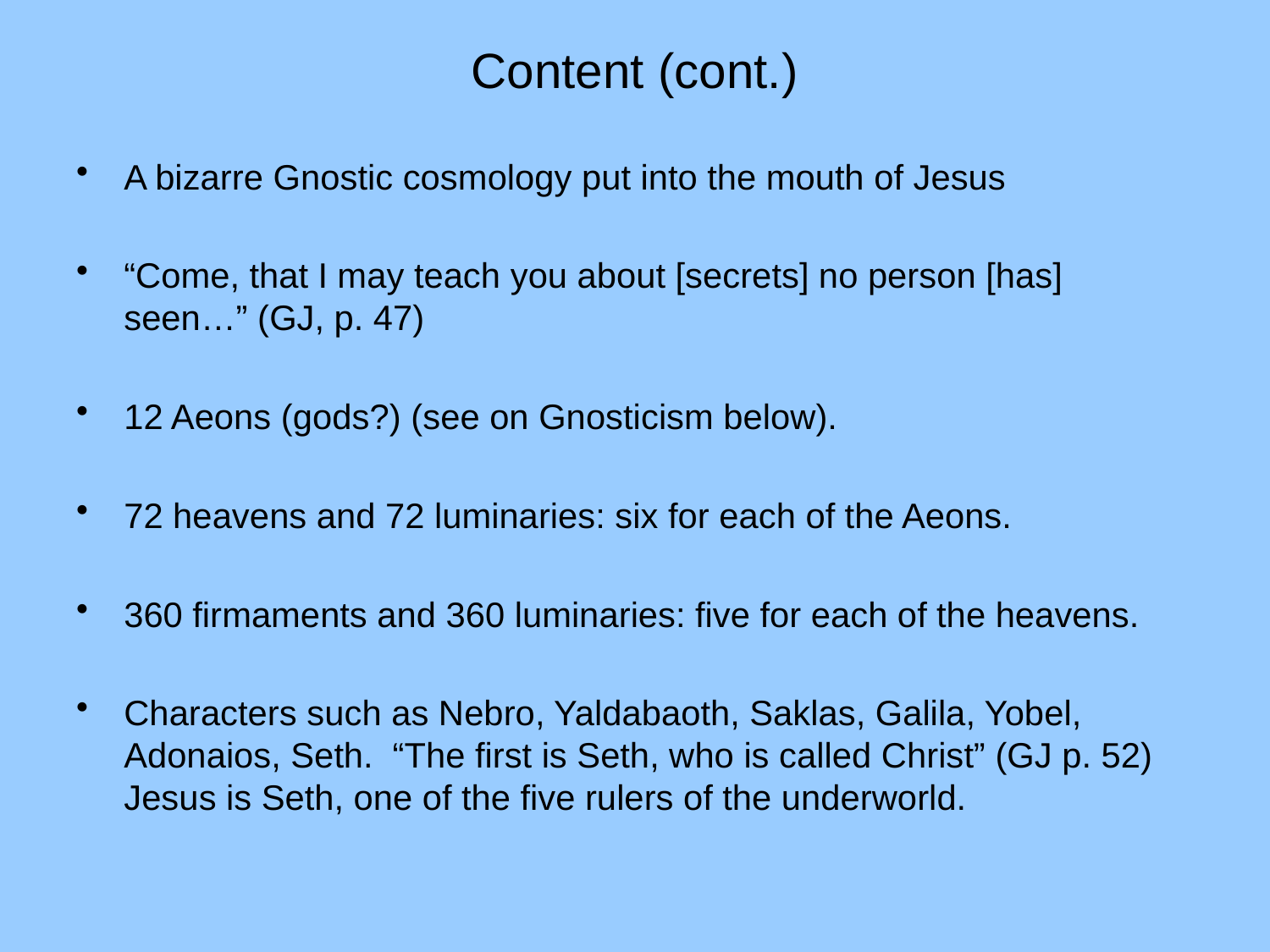

# Content (cont.)
A bizarre Gnostic cosmology put into the mouth of Jesus

“Come, that I may teach you about [secrets] no person [has] seen…” (GJ, p. 47)

12 Aeons (gods?) (see on Gnosticism below).

72 heavens and 72 luminaries: six for each of the Aeons.

360 firmaments and 360 luminaries: five for each of the heavens.

Characters such as Nebro, Yaldabaoth, Saklas, Galila, Yobel, Adonaios, Seth.  “The first is Seth, who is called Christ” (GJ p. 52) Jesus is Seth, one of the five rulers of the underworld.